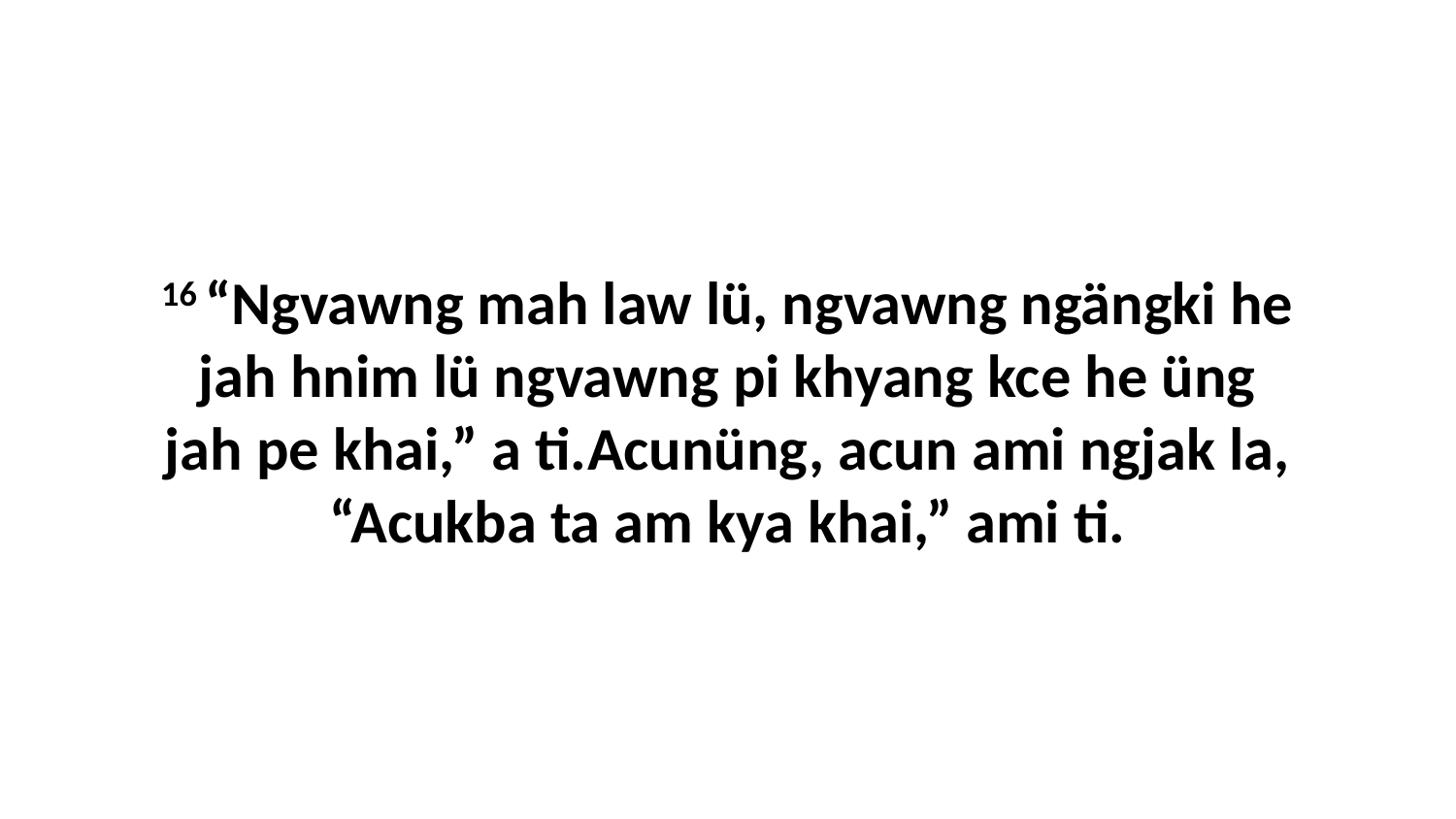

16 “Ngvawng mah law lü, ngvawng ngängki he jah hnim lü ngvawng pi khyang kce he üng jah pe khai,” a ti.Acunüng, acun ami ngjak la, “Acukba ta am kya khai,” ami ti.